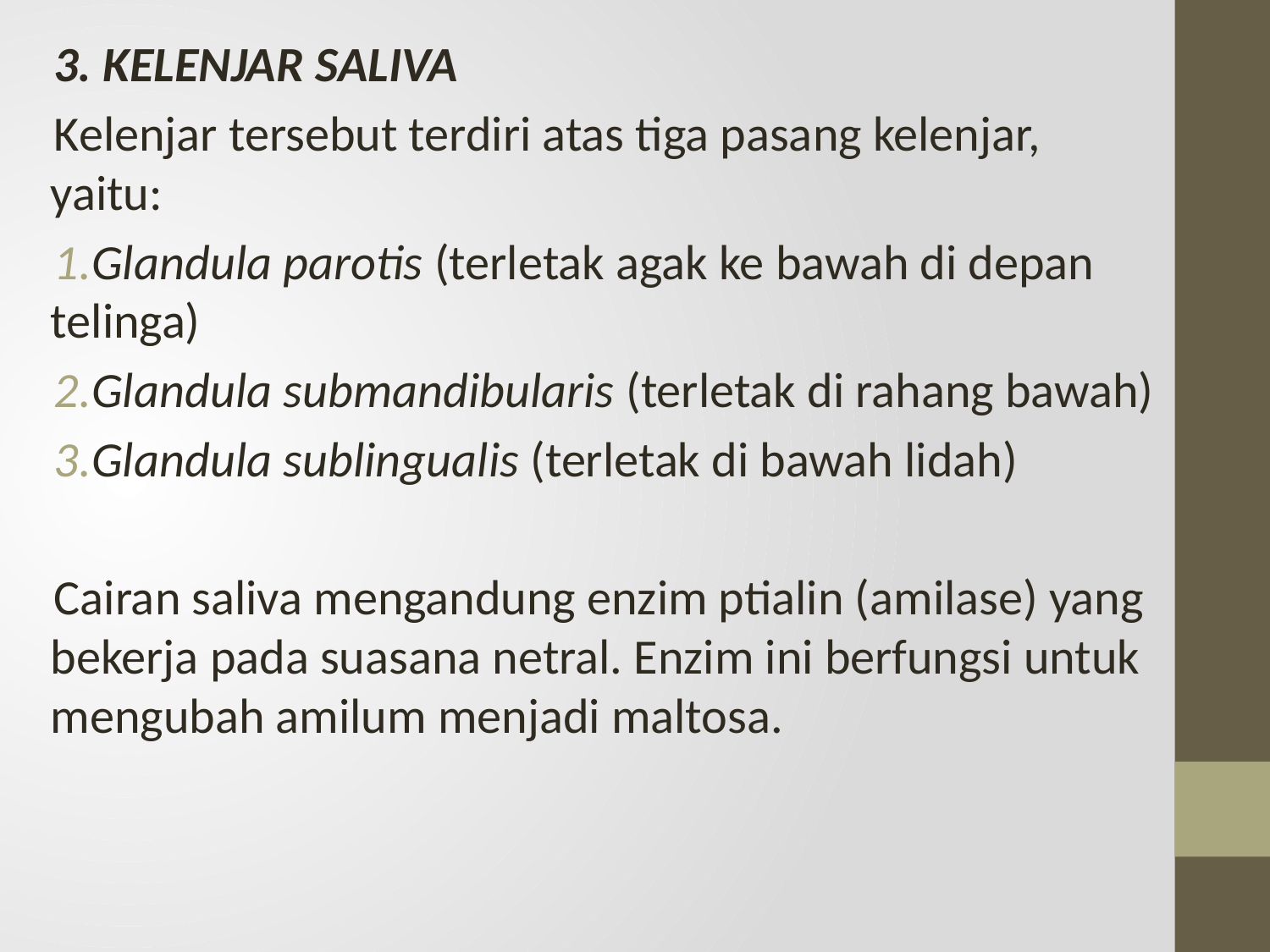

3. KELENJAR SALIVA
Kelenjar tersebut terdiri atas tiga pasang kelenjar, yaitu:
Glandula parotis (terletak agak ke bawah di depan telinga)
Glandula submandibularis (terletak di rahang bawah)
Glandula sublingualis (terletak di bawah lidah)

Cairan saliva mengandung enzim ptialin (amilase) yang bekerja pada suasana netral. Enzim ini berfungsi untuk mengubah amilum menjadi maltosa.